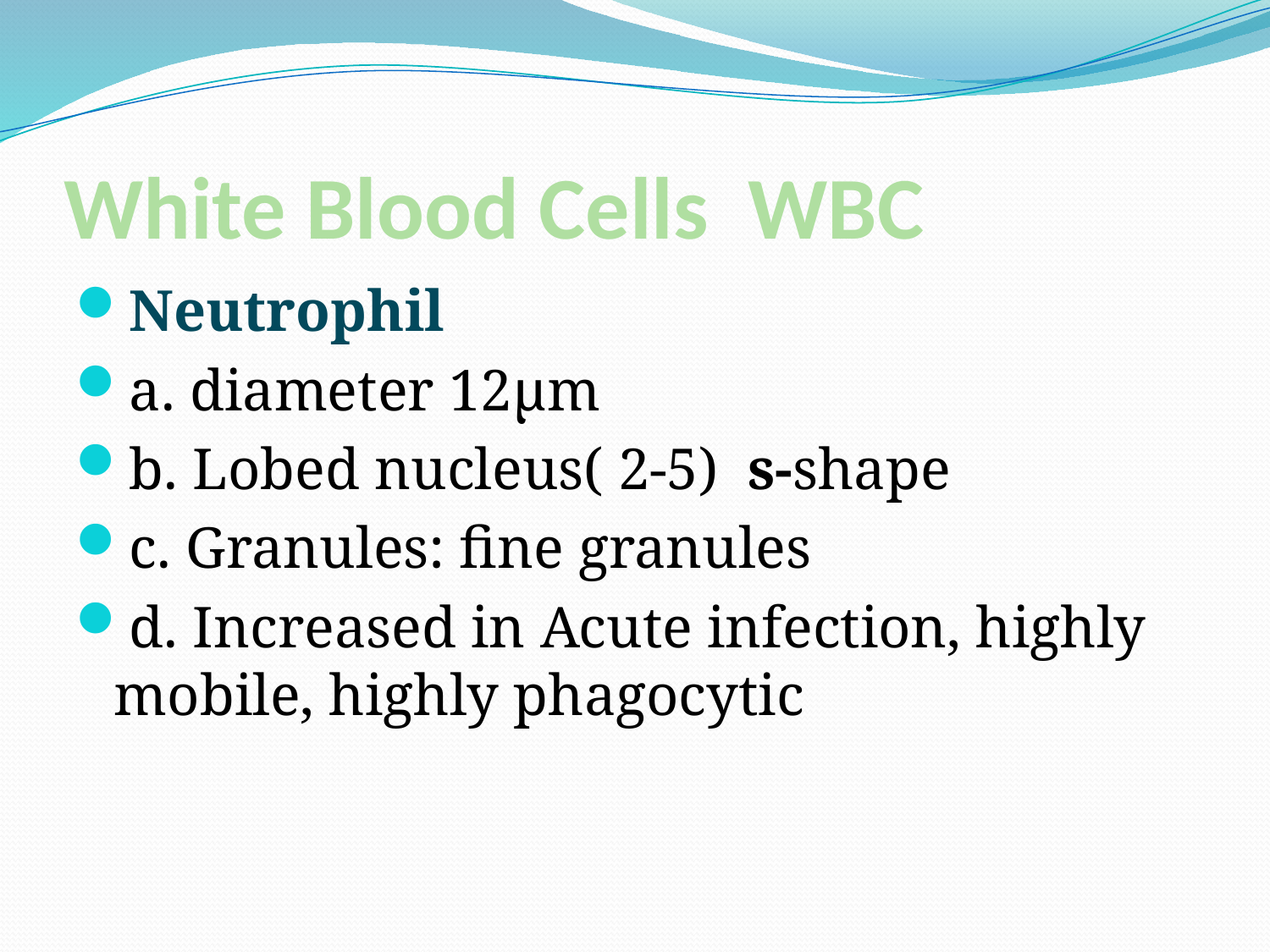

# White Blood Cells  WBC
Neutrophil
a. diameter 12μm
b. Lobed nucleus( 2-5)  s-shape
c. Granules: fine granules
d. Increased in Acute infection, highly mobile, highly phagocytic